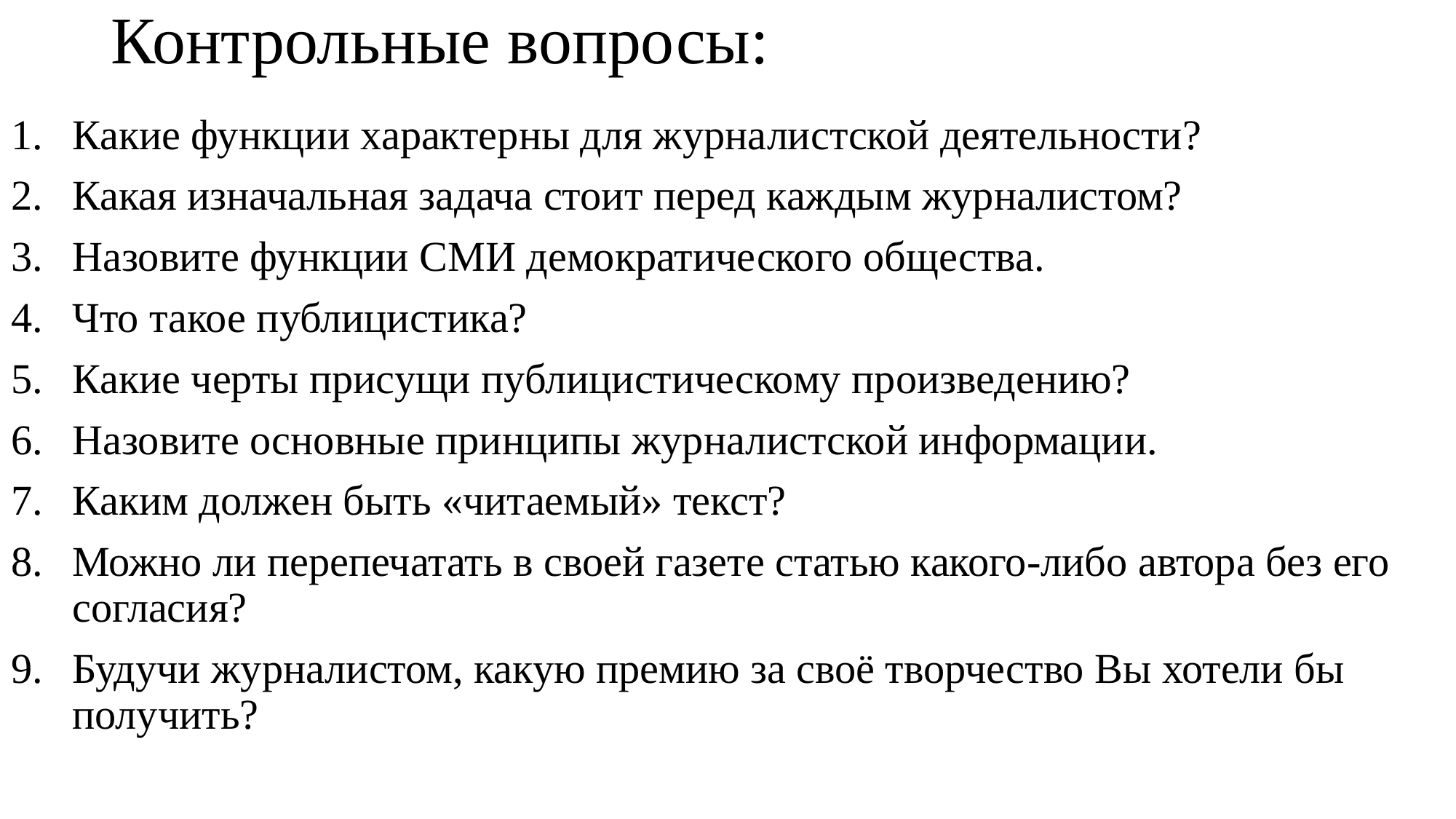

# Контрольные вопросы:
Какие функции характерны для журналистской деятельности?
Какая изначальная задача стоит перед каждым журналистом?
Назовите функции СМИ демократического общества.
Что такое публицистика?
Какие черты присущи публицистическому произведению?
Назовите основные принципы журналистской информации.
Каким должен быть «читаемый» текст?
Можно ли перепечатать в своей газете статью какого-либо автора без его согласия?
Будучи журналистом, какую премию за своё творчество Вы хотели бы получить?